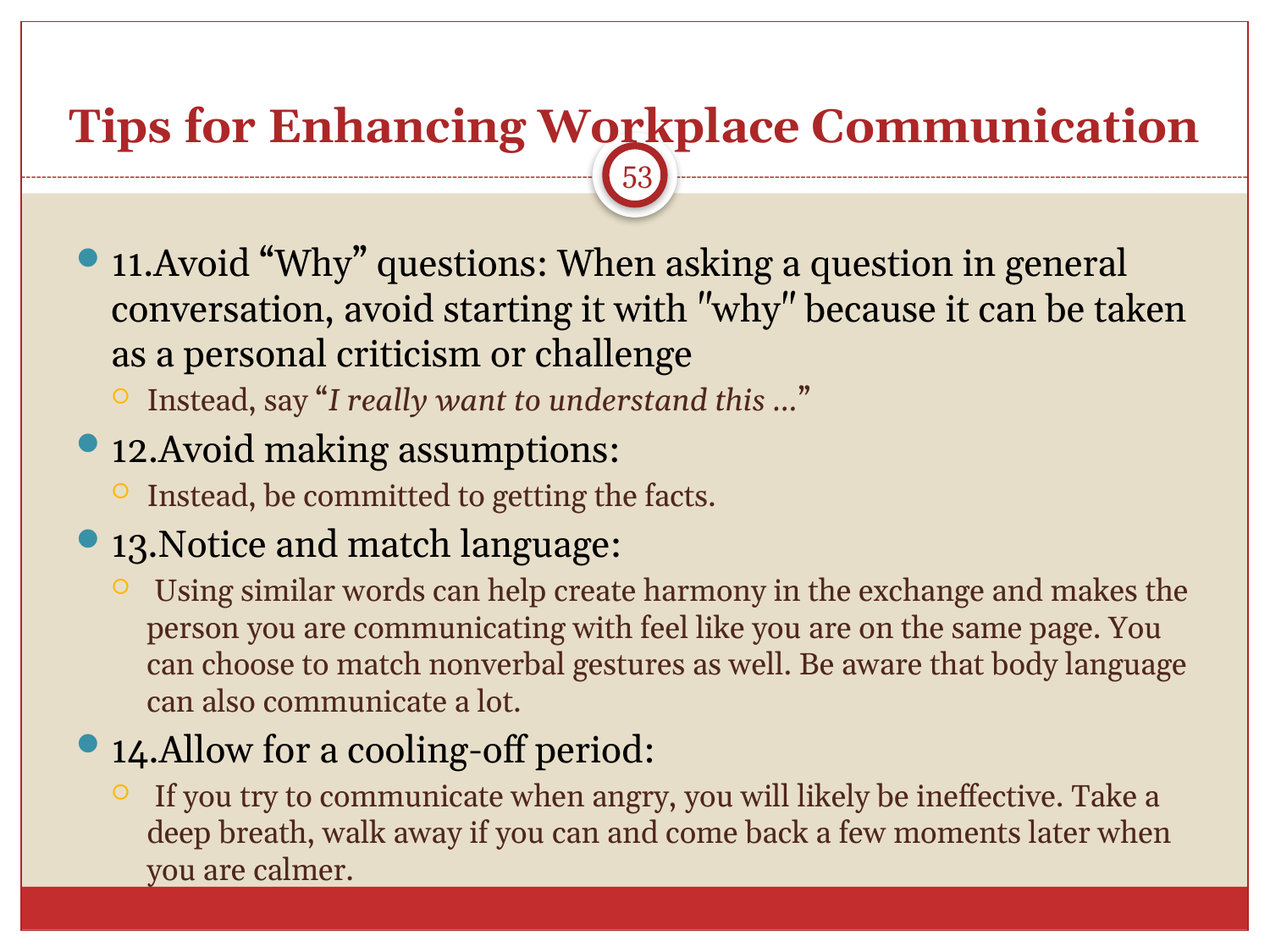

# Tips for Enhancing Workplace Communication
53
11.Avoid “Why” questions: When asking a question in general conversation, avoid starting it with "why" because it can be taken as a personal criticism or challenge
Instead, say “I really want to understand this …”
12.Avoid making assumptions:
Instead, be committed to getting the facts.
13.Notice and match language:
 Using similar words can help create harmony in the exchange and makes the person you are communicating with feel like you are on the same page. You can choose to match nonverbal gestures as well. Be aware that body language can also communicate a lot.
14.Allow for a cooling-off period:
 If you try to communicate when angry, you will likely be ineffective. Take a deep breath, walk away if you can and come back a few moments later when you are calmer.